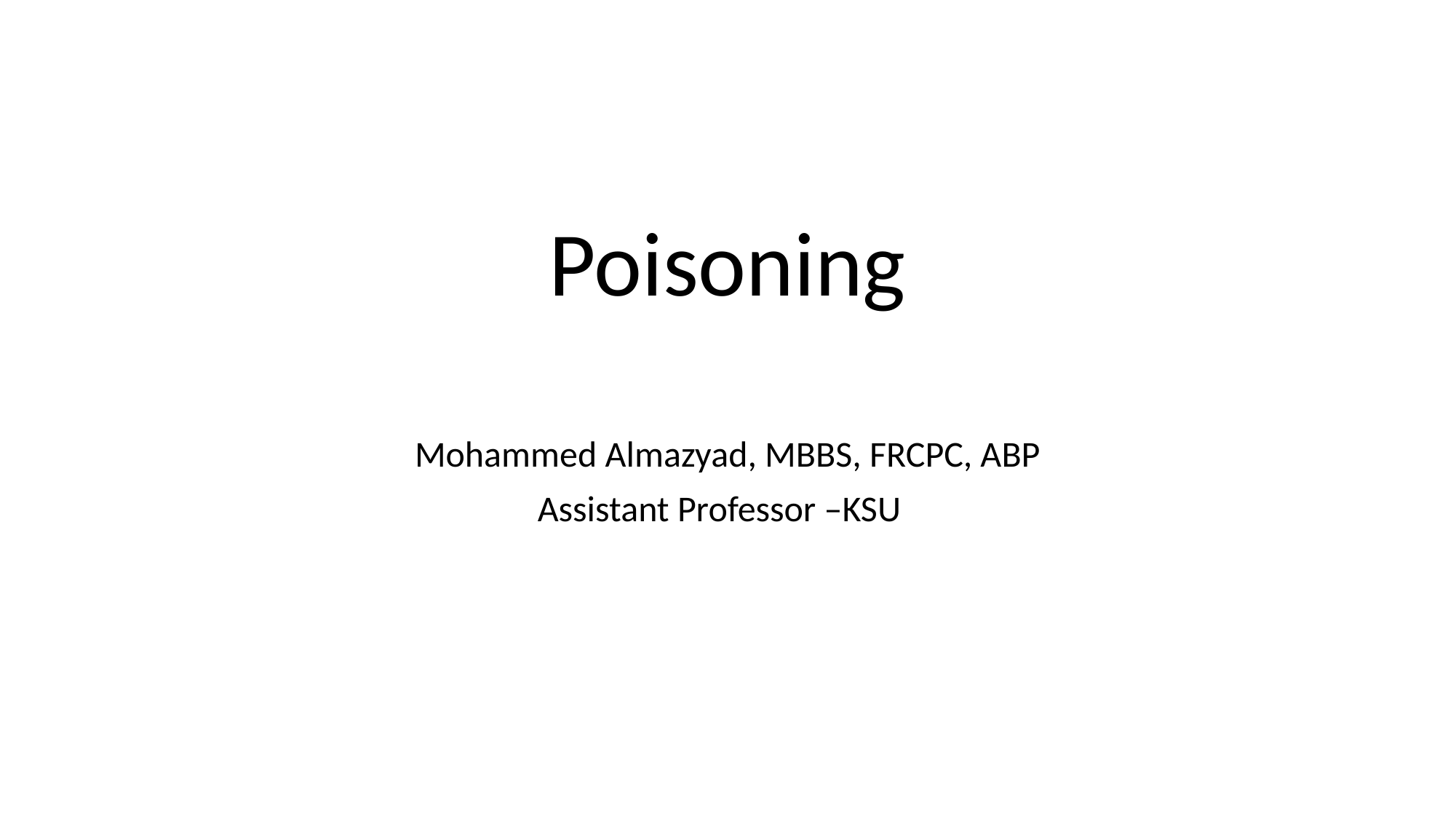

# Poisoning
Mohammed Almazyad, MBBS, FRCPC, ABP
Assistant Professor –KSU